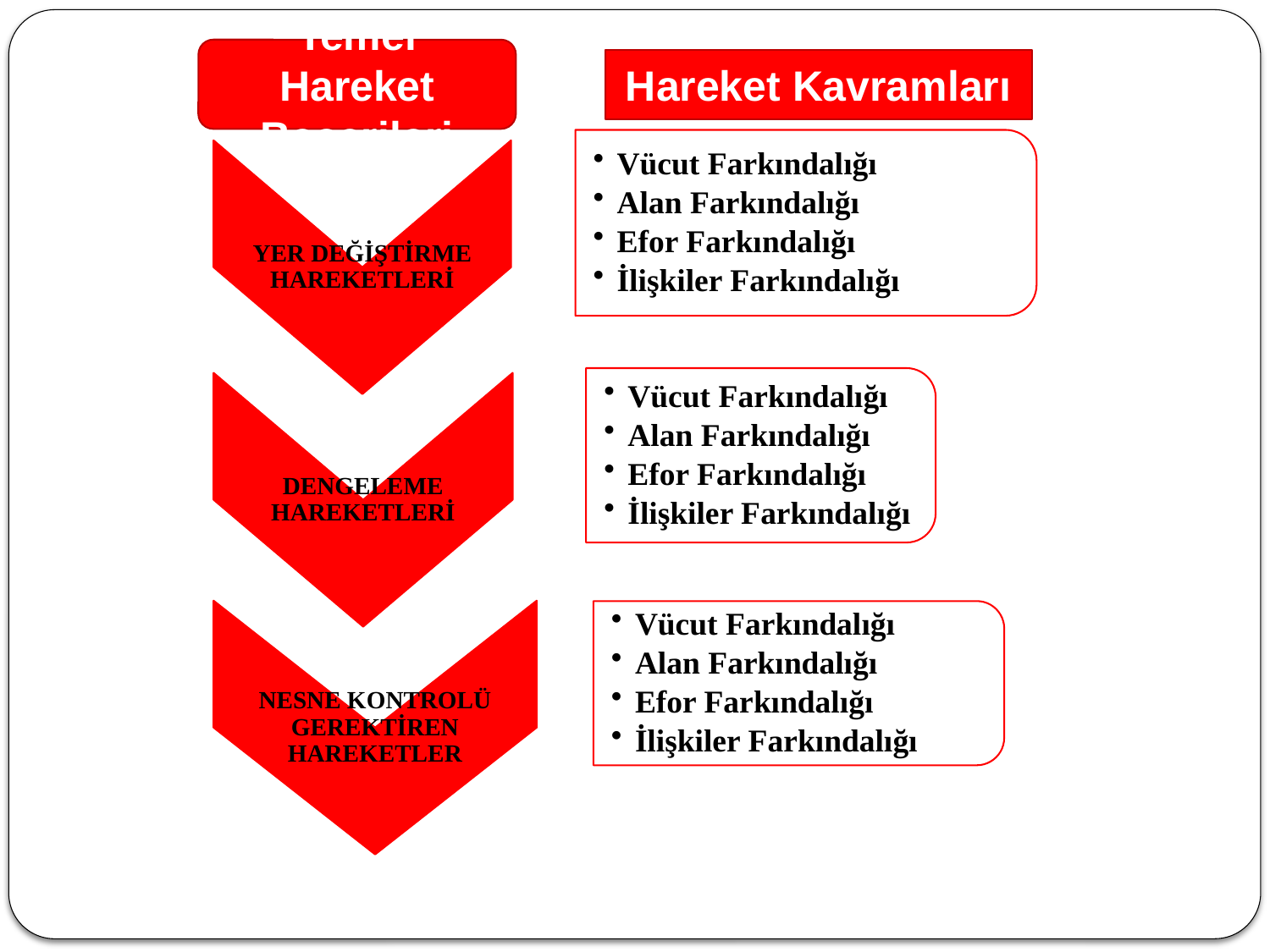

Temel Hareket Becerileri
Hareket Kavramları
YER DEĞİŞTİRME HAREKETLERİ
Vücut Farkındalığı
Alan Farkındalığı
Efor Farkındalığı
İlişkiler Farkındalığı
DENGELEME HAREKETLERİ
Vücut Farkındalığı
Alan Farkındalığı
Efor Farkındalığı
İlişkiler Farkındalığı
NESNE KONTROLÜ GEREKTİREN HAREKETLER
Vücut Farkındalığı
Alan Farkındalığı
Efor Farkındalığı
İlişkiler Farkındalığı